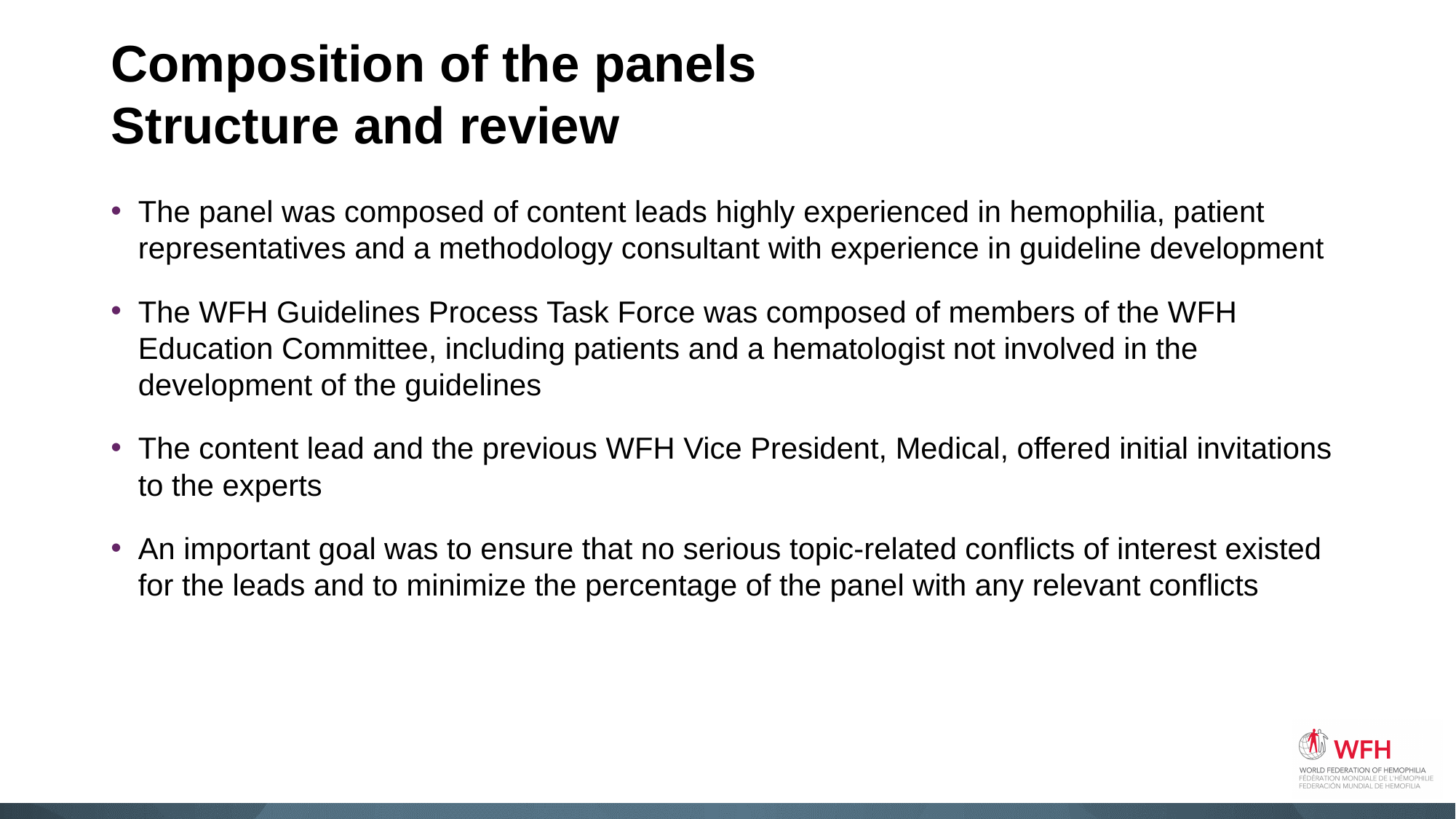

# Composition of the panels Structure and review
The panel was composed of content leads highly experienced in hemophilia, patient representatives and a methodology consultant with experience in guideline development
The WFH Guidelines Process Task Force was composed of members of the WFH Education Committee, including patients and a hematologist not involved in the development of the guidelines
The content lead and the previous WFH Vice President, Medical, offered initial invitations to the experts
An important goal was to ensure that no serious topic-related conflicts of interest existed for the leads and to minimize the percentage of the panel with any relevant conflicts